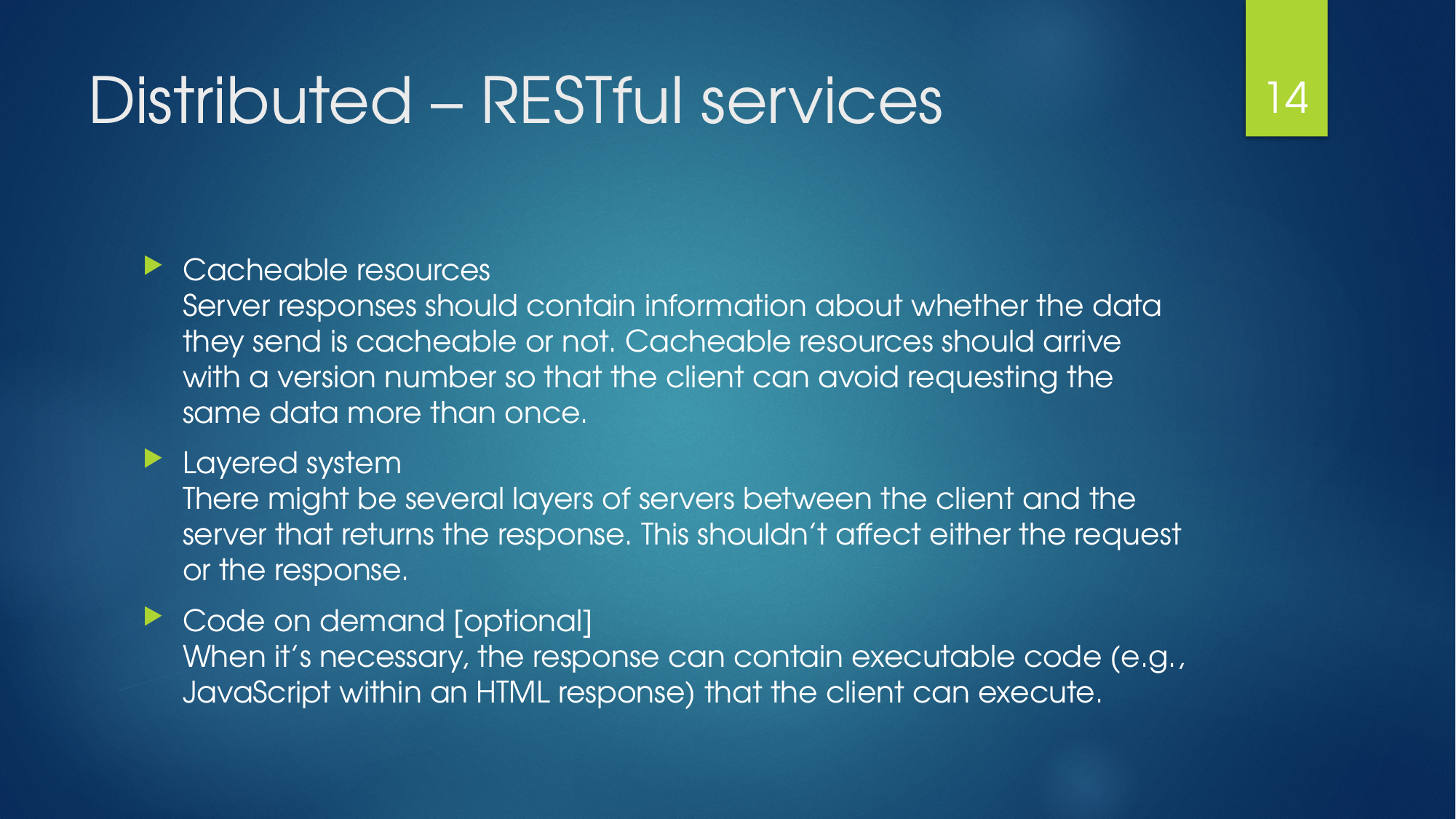

14
# Distributed – RESTful services
Cacheable resources
Server responses should contain information about whether the data they send is cacheable or not. Cacheable resources should arrive with a version number so that the client can avoid requesting the same data more than once.
Layered system
There might be several layers of servers between the client and the server that returns the response. This shouldn’t affect either the request or the response.
Code on demand [optional]
When it’s necessary, the response can contain executable code (e.g., JavaScript within an HTML response) that the client can execute.